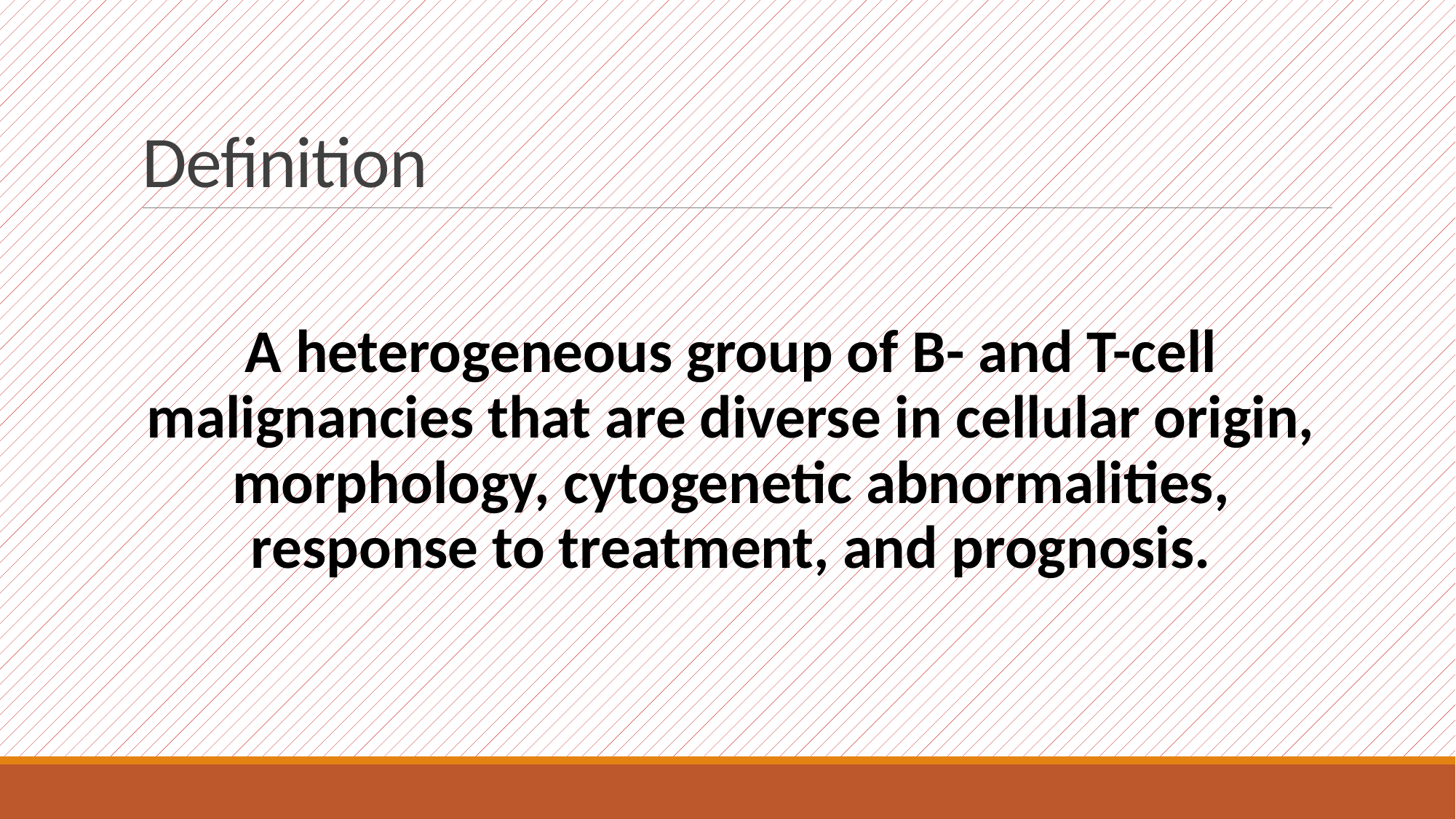

# Definition

A heterogeneous group of B- and T-cell malignancies that are diverse in cellular origin, morphology, cytogenetic abnormalities, response to treatment, and prognosis.